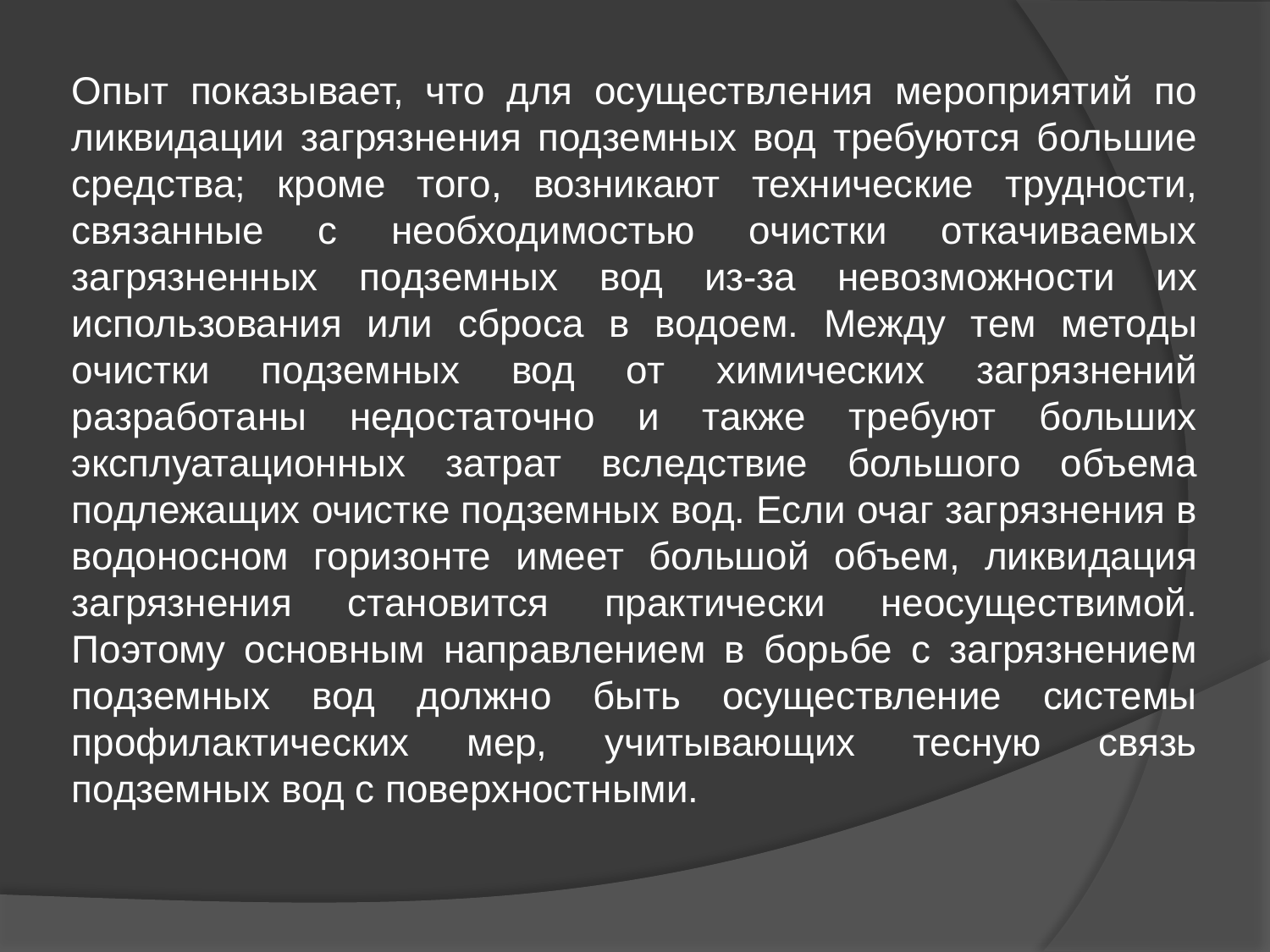

Опыт показывает, что для осуществления мероприятий по ликвидации загрязнения подземных вод требуются большие средства; кроме того, возникают технические трудности, связанные с необходимостью очистки откачиваемых загрязненных подземных вод из-за невозможности их использования или сброса в водоем. Между тем методы очистки подземных вод от химических загрязнений разработаны недостаточно и также требуют больших эксплуатационных затрат вследствие большого объема подлежащих очистке подземных вод. Если очаг загрязнения в водоносном горизонте имеет большой объем, ликвидация загрязнения становится практически неосуществимой. Поэтому основным направлением в борьбе с загрязнением подземных вод должно быть осуществление системы профилактических мер, учитывающих тесную связь подземных вод с поверхностными.